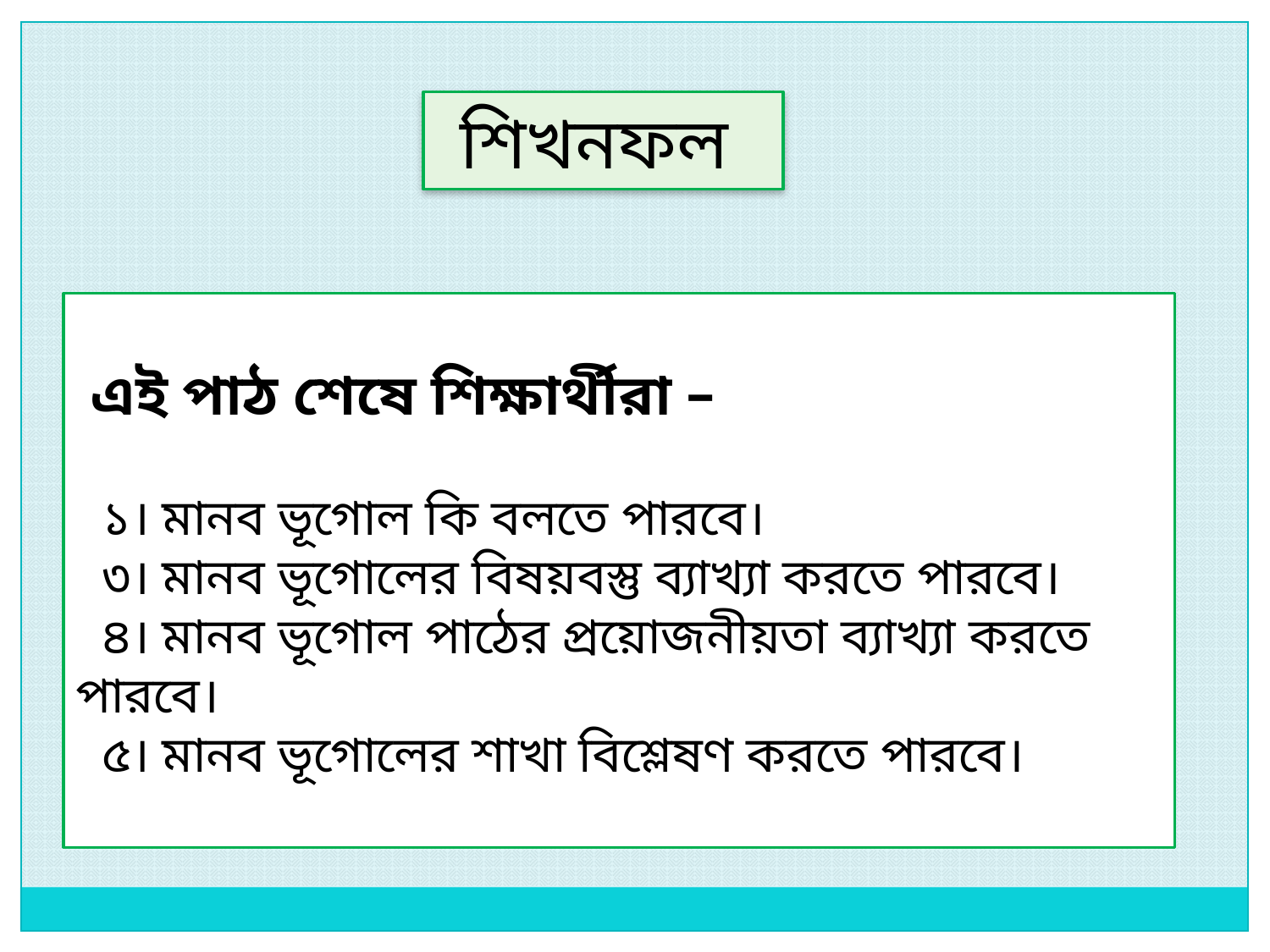

শিখনফল

 এই পাঠ শেষে শিক্ষার্থীরা –

  ১। মানব ভূগোল কি বলতে পারবে।
  ৩। মানব ভূগোলের বিষয়বস্তু ব্যাখ্যা করতে পারবে।
  ৪। মানব ভূগোল পাঠের প্রয়োজনীয়তা ব্যাখ্যা করতে পারবে।
  ৫। মানব ভূগোলের শাখা বিশ্লেষণ করতে পারবে।